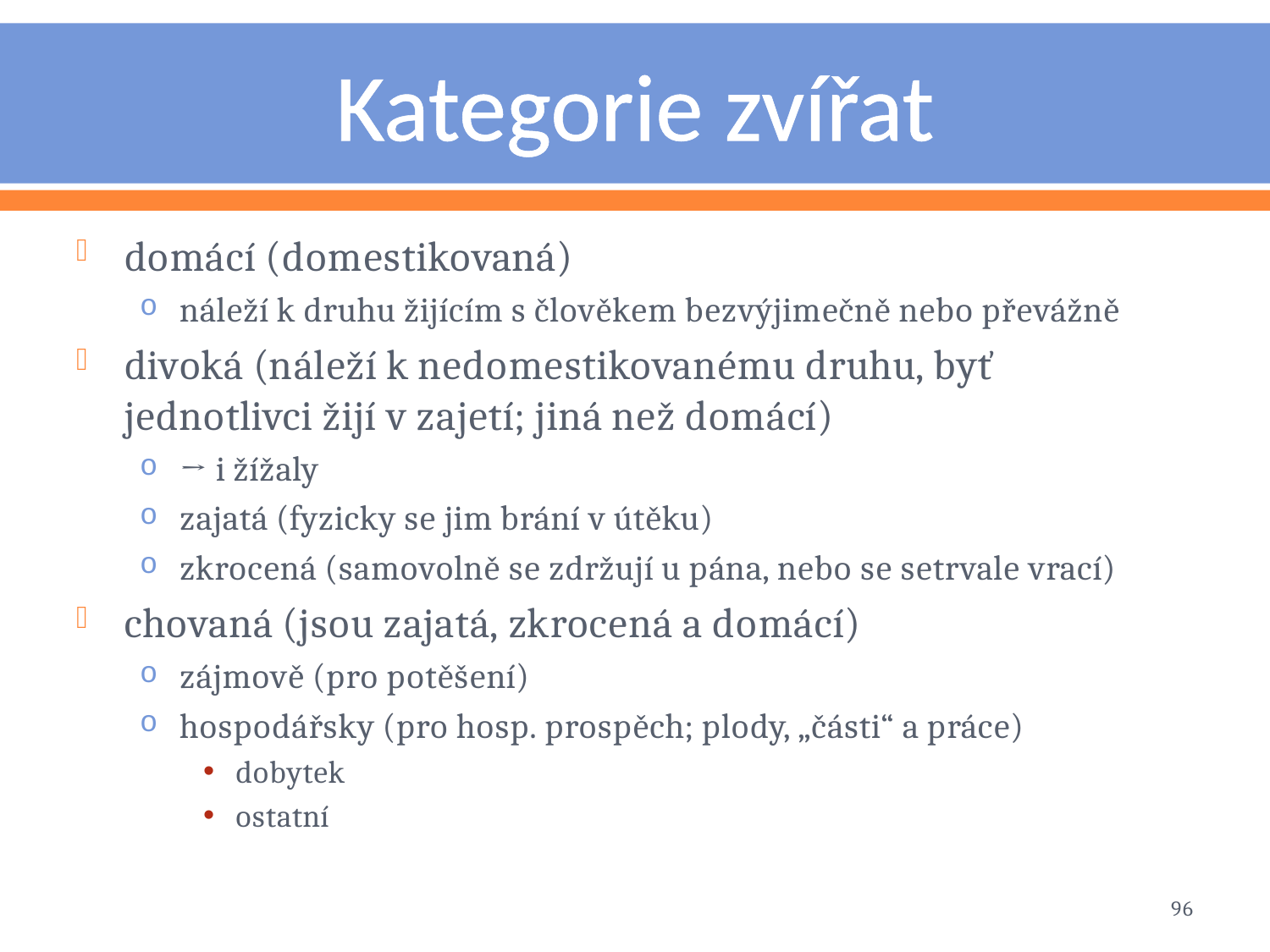

# Kategorie zvířat
domácí (domestikovaná)
náleží k druhu žijícím s člověkem bezvýjimečně nebo převážně
divoká (náleží k nedomestikovanému druhu, byť jednotlivci žijí v zajetí; jiná než domácí)
→ i žížaly
zajatá (fyzicky se jim brání v útěku)
zkrocená (samovolně se zdržují u pána, nebo se setrvale vrací)
chovaná (jsou zajatá, zkrocená a domácí)
zájmově (pro potěšení)
hospodářsky (pro hosp. prospěch; plody, „části“ a práce)
dobytek
ostatní
96